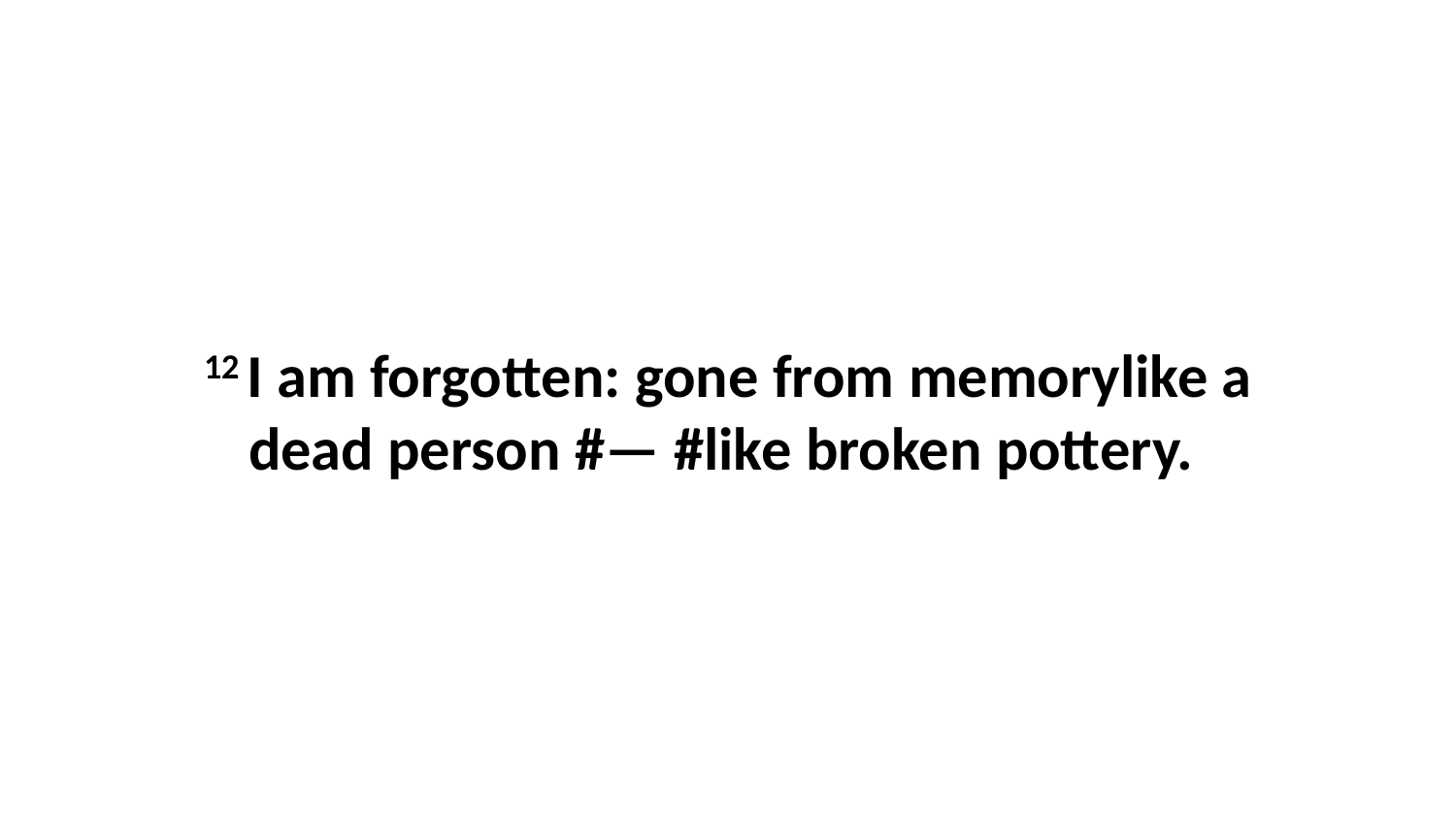

12 I am forgotten: gone from memorylike a dead person #— #like broken pottery.